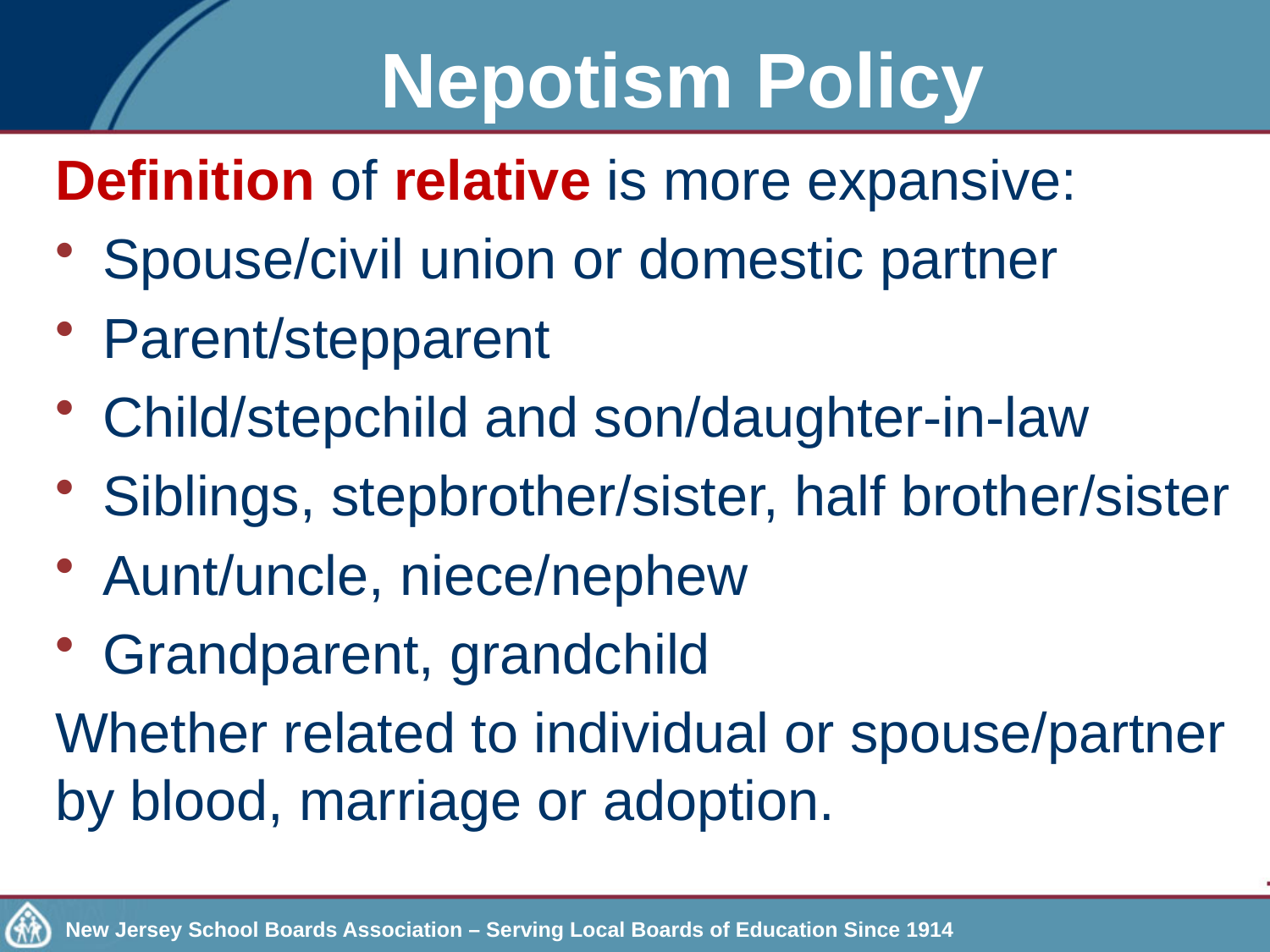

# Nepotism Policy
Definition of relative is more expansive:
Spouse/civil union or domestic partner
Parent/stepparent
Child/stepchild and son/daughter-in-law
Siblings, stepbrother/sister, half brother/sister
Aunt/uncle, niece/nephew
Grandparent, grandchild
Whether related to individual or spouse/partner by blood, marriage or adoption.
New Jersey School Boards Association – Serving Local Boards of Education Since 1914